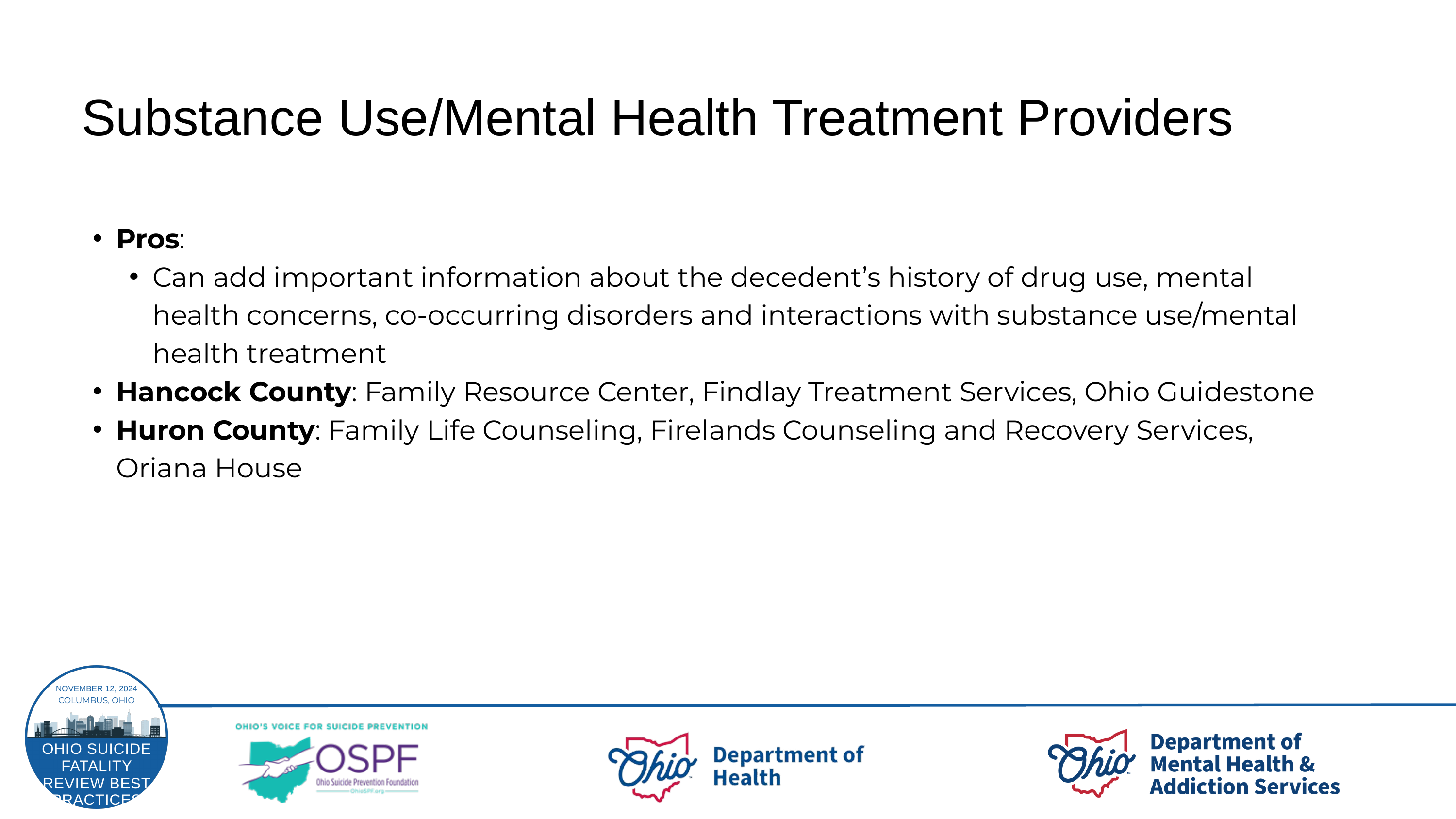

Substance Use/Mental Health Treatment Providers
Pros:
Can add important information about the decedent’s history of drug use, mental health concerns, co-occurring disorders and interactions with substance use/mental health treatment
Hancock County: Family Resource Center, Findlay Treatment Services, Ohio Guidestone
Huron County: Family Life Counseling, Firelands Counseling and Recovery Services, Oriana House

NOVEMBER 12, 2024
COLUMBUS, OHIO

OHIO SUICIDE FATALITY REVIEW BEST PRACTICES SUMMIT